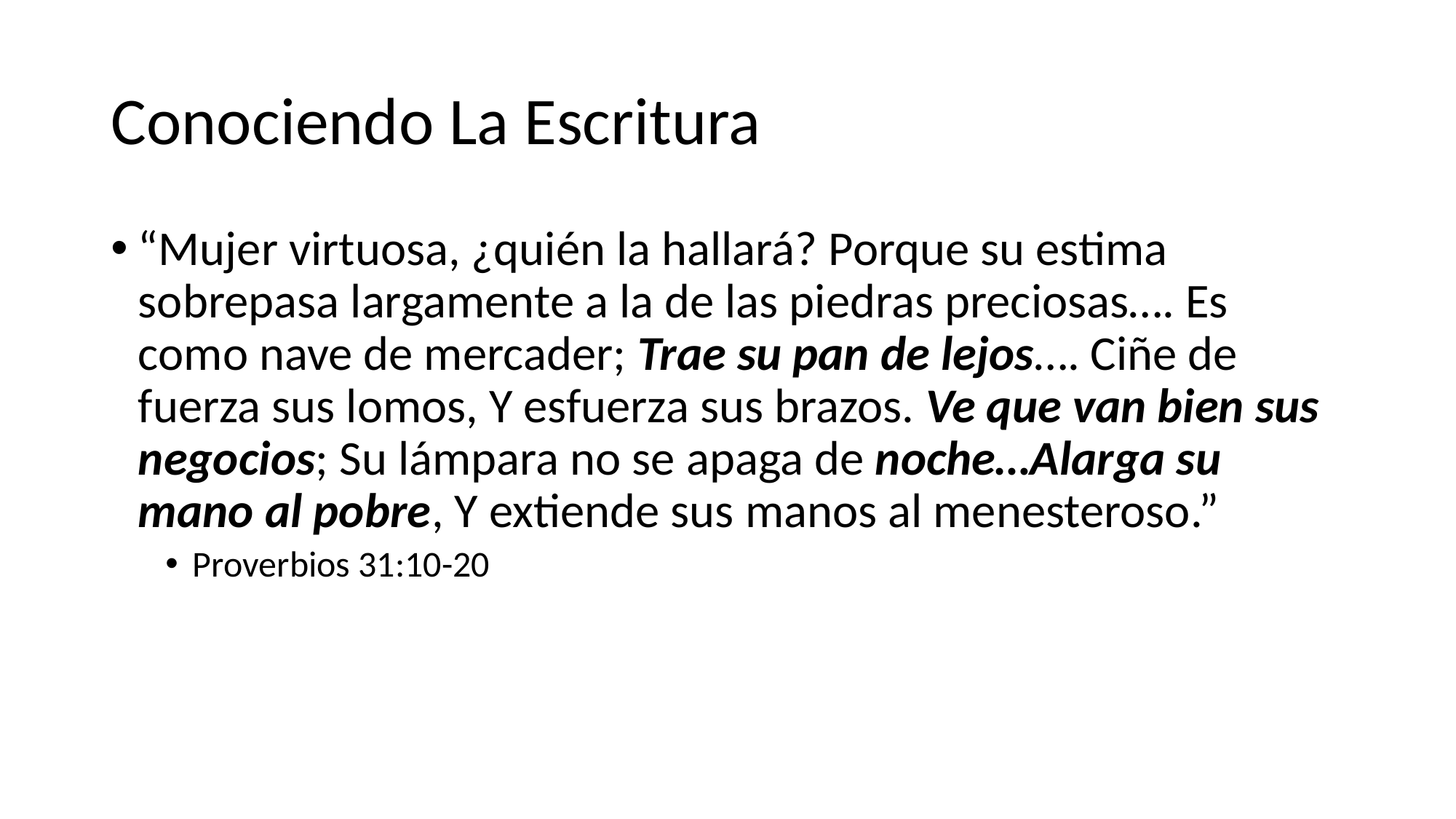

# Conociendo La Escritura
“Mujer virtuosa, ¿quién la hallará? Porque su estima sobrepasa largamente a la de las piedras preciosas…. Es como nave de mercader; Trae su pan de lejos…. Ciñe de fuerza sus lomos, Y esfuerza sus brazos. Ve que van bien sus negocios; Su lámpara no se apaga de noche…Alarga su mano al pobre, Y extiende sus manos al menesteroso.”
Proverbios 31:10-20